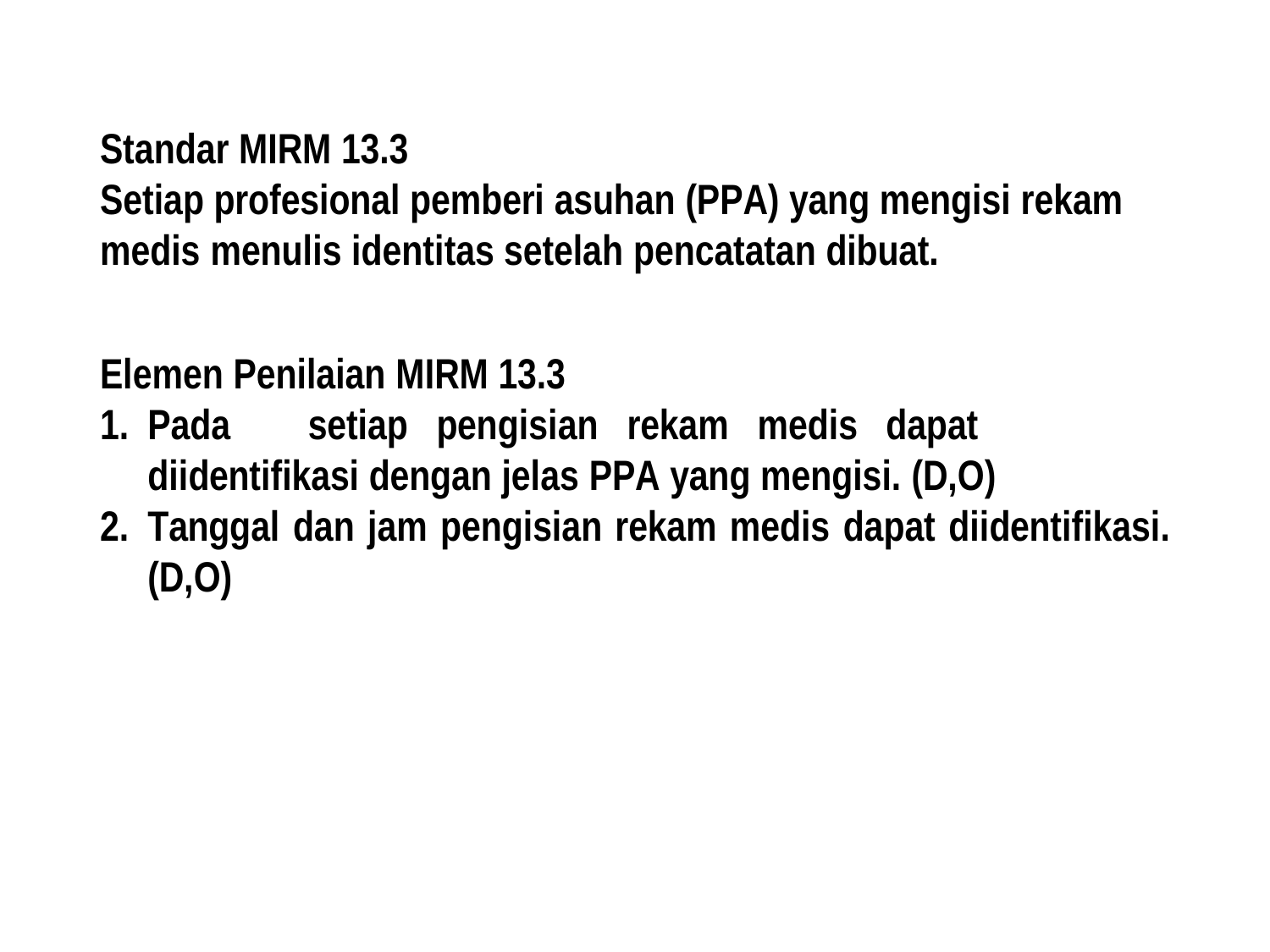

Standar MIRM 13.3
Setiap profesional pemberi asuhan (PPA) yang mengisi rekam medis menulis identitas setelah pencatatan dibuat.

Elemen Penilaian MIRM 13.3
Pada	setiap	pengisian	rekam	medis	dapat	diidentifikasi dengan jelas PPA yang mengisi. (D,O)
Tanggal dan jam pengisian rekam medis dapat diidentifikasi. (D,O)